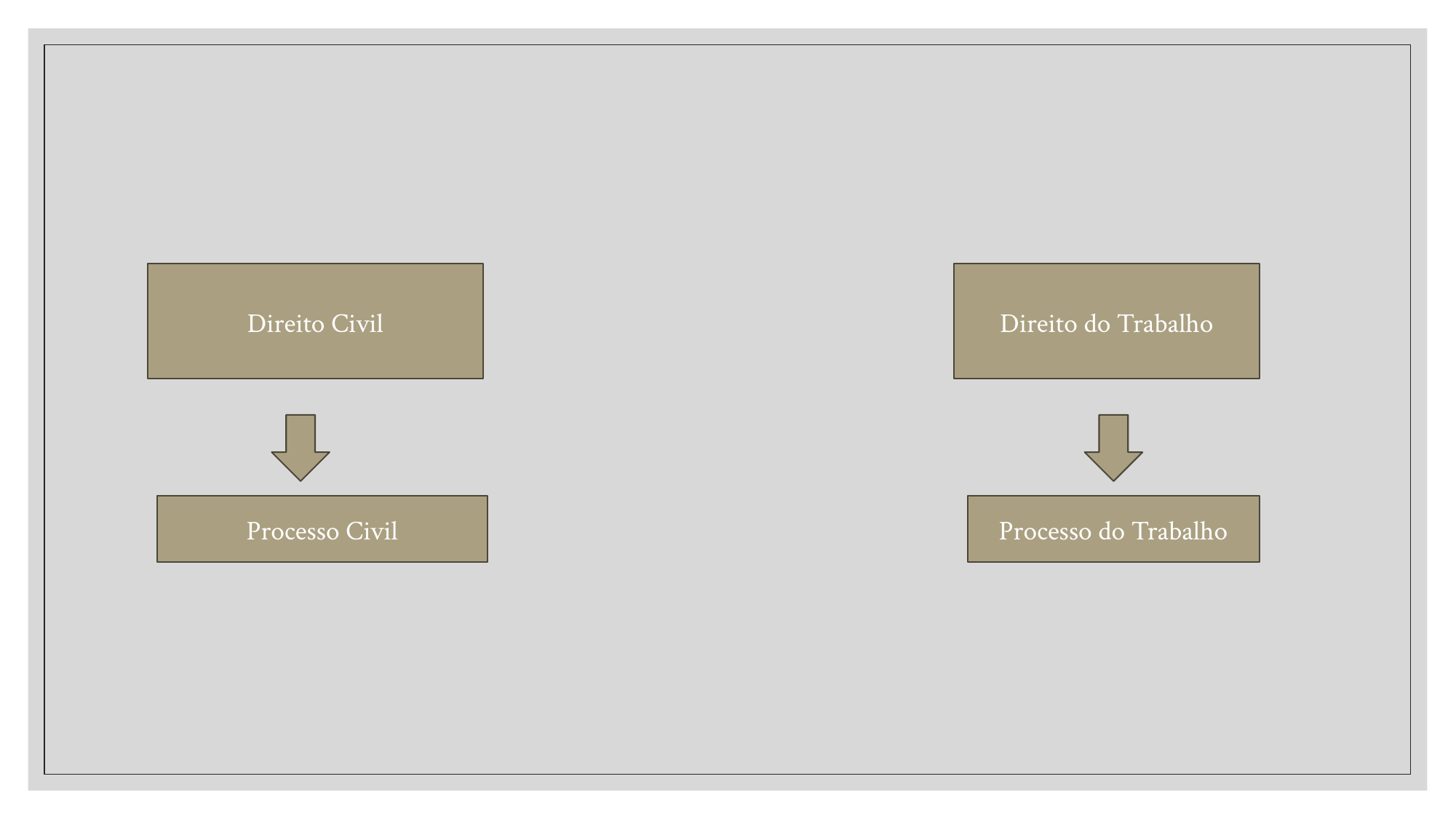

#

Direito Civil
Direito do Trabalho

Processo Civil
Processo do Trabalho